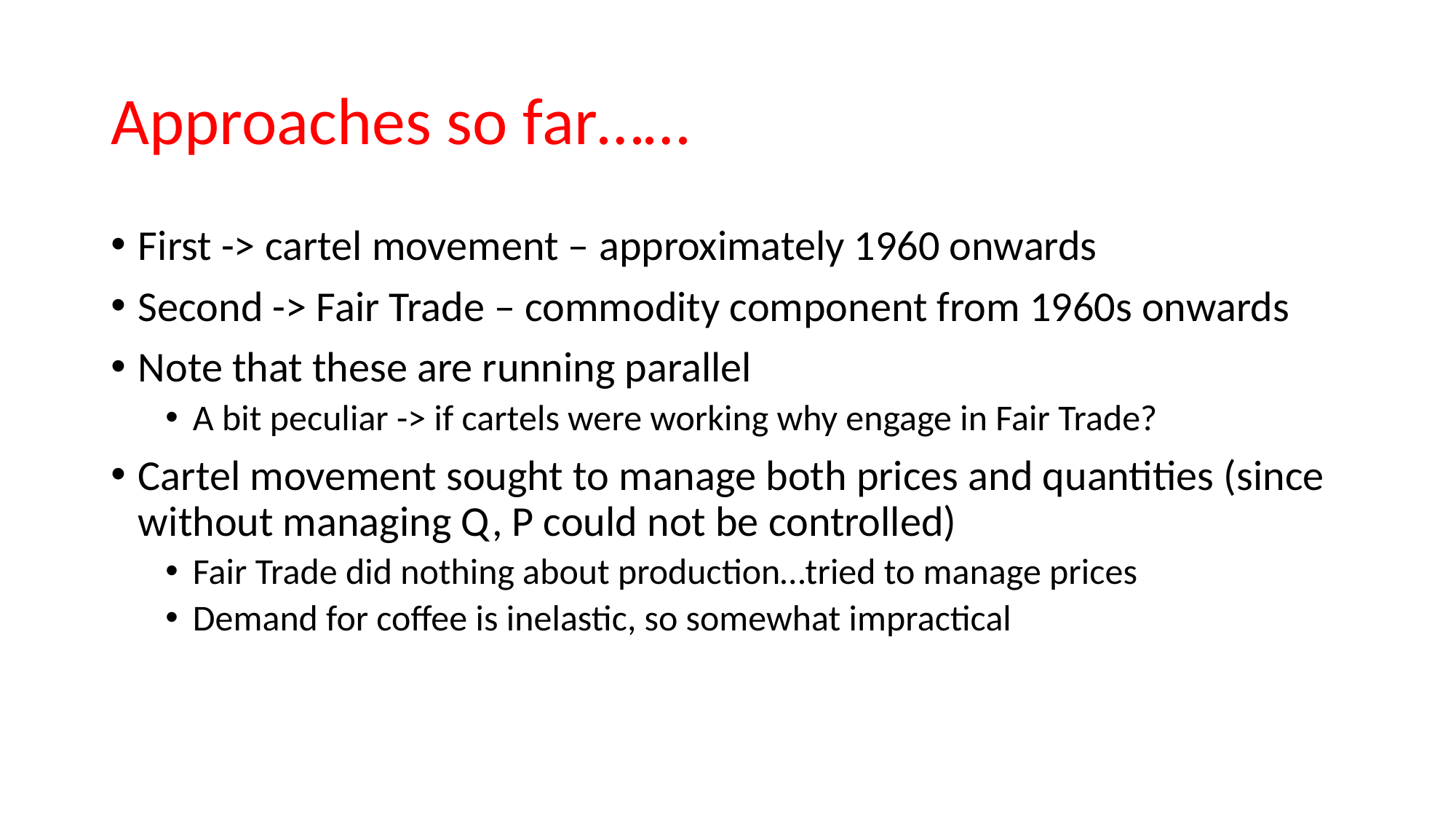

# Approaches so far……
First -> cartel movement – approximately 1960 onwards
Second -> Fair Trade – commodity component from 1960s onwards
Note that these are running parallel
A bit peculiar -> if cartels were working why engage in Fair Trade?
Cartel movement sought to manage both prices and quantities (since without managing Q, P could not be controlled)
Fair Trade did nothing about production…tried to manage prices
Demand for coffee is inelastic, so somewhat impractical